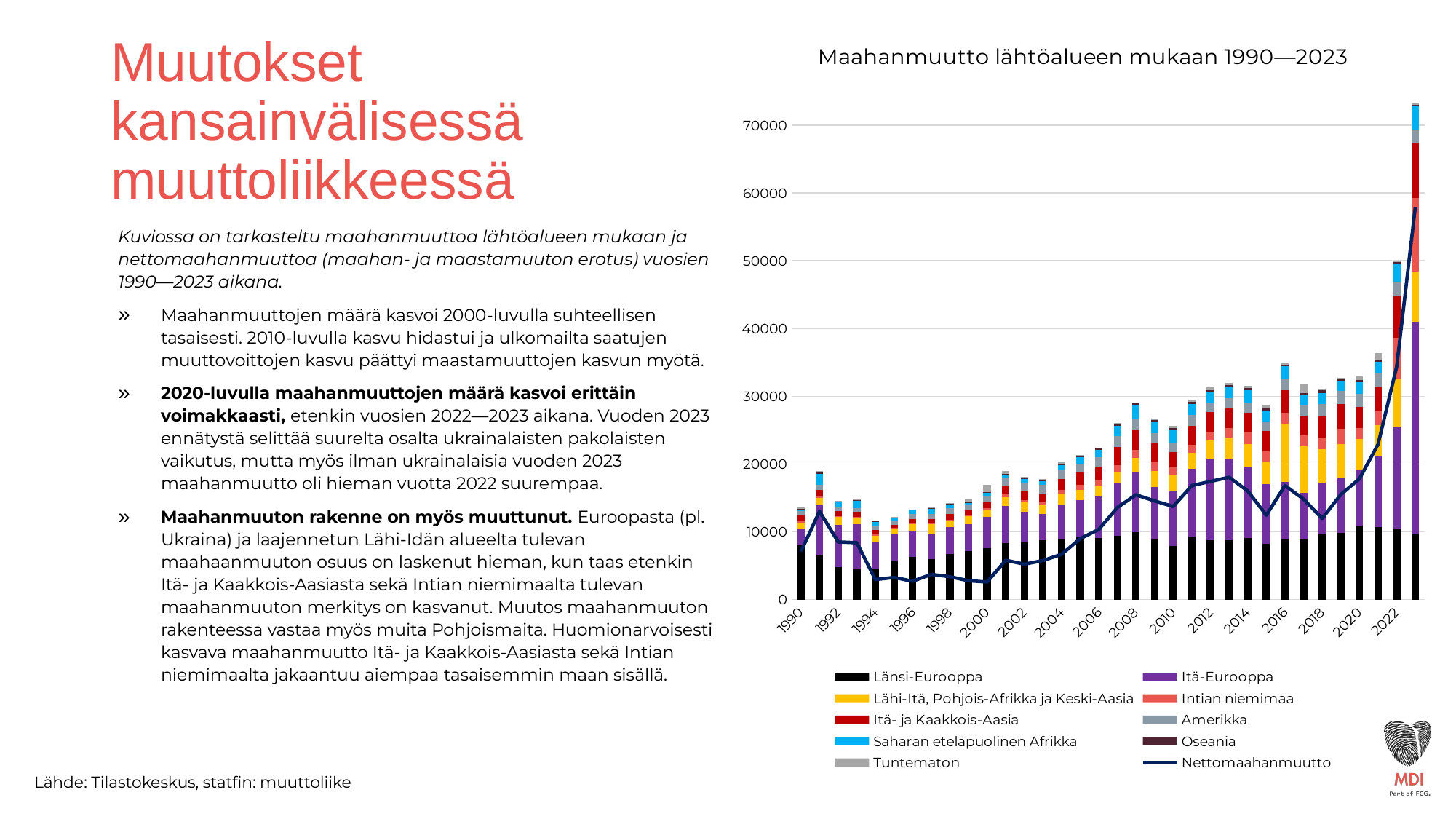

### Chart: Maahanmuutto lähtöalueen mukaan 1990—2023

| Category | Länsi-Eurooppa | Itä-Eurooppa | Lähi-Itä, Pohjois-Afrikka ja Keski-Aasia | Intian niemimaa | Itä- ja Kaakkois-Aasia | Amerikka | Saharan eteläpuolinen Afrikka | Oseania | Tuntematon | Nettomaahanmuutto |
|---|---|---|---|---|---|---|---|---|---|---|
| 1990 | 7991.0 | 2491.0 | 844.0 | 240.0 | 804.0 | 690.0 | 210.0 | 130.0 | 158.0 | 7081.0 |
| 1991 | 6607.0 | 7255.0 | 1090.0 | 331.0 | 916.0 | 721.0 | 1662.0 | 160.0 | 259.0 | 13017.0 |
| 1992 | 4815.0 | 6158.0 | 1176.0 | 192.0 | 716.0 | 697.0 | 581.0 | 91.0 | 128.0 | 8499.0 |
| 1993 | 4479.0 | 6635.0 | 917.0 | 151.0 | 752.0 | 540.0 | 1090.0 | 59.0 | 172.0 | 8390.0 |
| 1994 | 4550.0 | 4036.0 | 843.0 | 141.0 | 666.0 | 542.0 | 699.0 | 82.0 | 52.0 | 2939.0 |
| 1995 | 5614.0 | 3965.0 | 836.0 | 124.0 | 458.0 | 576.0 | 511.0 | 63.0 | 75.0 | 3265.0 |
| 1996 | 6251.0 | 3882.0 | 1033.0 | 144.0 | 535.0 | 826.0 | 451.0 | 112.0 | 60.0 | 2707.0 |
| 1997 | 5997.0 | 3776.0 | 1325.0 | 140.0 | 642.0 | 748.0 | 703.0 | 148.0 | 85.0 | 3710.0 |
| 1998 | 6694.0 | 3967.0 | 939.0 | 215.0 | 838.0 | 785.0 | 574.0 | 117.0 | 63.0 | 3375.0 |
| 1999 | 7176.0 | 3997.0 | 1106.0 | 225.0 | 674.0 | 811.0 | 284.0 | 159.0 | 312.0 | 2778.0 |
| 2000 | 7607.0 | 4581.0 | 970.0 | 376.0 | 854.0 | 924.0 | 385.0 | 166.0 | 1032.0 | 2584.0 |
| 2001 | 8386.0 | 5419.0 | 1326.0 | 525.0 | 1080.0 | 1129.0 | 581.0 | 141.0 | 368.0 | 5802.0 |
| 2002 | 8449.0 | 4466.0 | 1394.0 | 364.0 | 1247.0 | 1286.0 | 605.0 | 130.0 | 171.0 | 5221.0 |
| 2003 | 8735.0 | 3847.0 | 1380.0 | 375.0 | 1308.0 | 1292.0 | 516.0 | 185.0 | 200.0 | 5755.0 |
| 2004 | 8972.0 | 4978.0 | 1725.0 | 523.0 | 1586.0 | 1307.0 | 762.0 | 199.0 | 281.0 | 6677.0 |
| 2005 | 9337.0 | 5317.0 | 1567.0 | 660.0 | 1872.0 | 1332.0 | 963.0 | 205.0 | 102.0 | 8986.0 |
| 2006 | 9085.0 | 6240.0 | 1477.0 | 734.0 | 1954.0 | 1497.0 | 1054.0 | 227.0 | 183.0 | 10344.0 |
| 2007 | 9367.0 | 7767.0 | 1690.0 | 979.0 | 2659.0 | 1633.0 | 1576.0 | 203.0 | 155.0 | 13586.0 |
| 2008 | 9914.0 | 8938.0 | 2021.0 | 1219.0 | 2931.0 | 1636.0 | 1969.0 | 288.0 | 198.0 | 15457.0 |
| 2009 | 8860.0 | 7774.0 | 2353.0 | 1236.0 | 2787.0 | 1543.0 | 1683.0 | 246.0 | 217.0 | 14548.0 |
| 2010 | 7851.0 | 8109.0 | 2427.0 | 1086.0 | 2242.0 | 1407.0 | 1978.0 | 244.0 | 292.0 | 13731.0 |
| 2011 | 9248.0 | 10027.0 | 2341.0 | 1244.0 | 2789.0 | 1587.0 | 1641.0 | 275.0 | 329.0 | 16821.0 |
| 2012 | 8724.0 | 12096.0 | 2635.0 | 1365.0 | 2831.0 | 1407.0 | 1585.0 | 224.0 | 411.0 | 17433.0 |
| 2013 | 8769.0 | 11899.0 | 3212.0 | 1395.0 | 2950.0 | 1483.0 | 1639.0 | 273.0 | 321.0 | 18048.0 |
| 2014 | 9084.0 | 10455.0 | 3395.0 | 1675.0 | 2963.0 | 1532.0 | 1770.0 | 304.0 | 329.0 | 16021.0 |
| 2015 | 8218.0 | 8789.0 | 3219.0 | 1632.0 | 2970.0 | 1451.0 | 1644.0 | 284.0 | 539.0 | 12441.0 |
| 2016 | 8912.0 | 8459.0 | 8554.0 | 1620.0 | 3348.0 | 1585.0 | 1950.0 | 239.0 | 238.0 | 16823.0 |
| 2017 | 8835.0 | 6885.0 | 6877.0 | 1672.0 | 2890.0 | 1629.0 | 1462.0 | 265.0 | 1282.0 | 14824.0 |
| 2018 | 9614.0 | 7675.0 | 4931.0 | 1711.0 | 3080.0 | 1832.0 | 1674.0 | 337.0 | 252.0 | 11965.0 |
| 2019 | 9820.0 | 8066.0 | 5051.0 | 2309.0 | 3646.0 | 1899.0 | 1535.0 | 365.0 | 67.0 | 15495.0 |
| 2020 | 10937.0 | 8256.0 | 4470.0 | 1592.0 | 3168.0 | 1939.0 | 1714.0 | 352.0 | 470.0 | 17814.0 |
| 2021 | 10713.0 | 10393.0 | 4625.0 | 2121.0 | 3517.0 | 2038.0 | 1705.0 | 282.0 | 970.0 | 22905.0 |
| 2022 | 10394.0 | 15136.0 | 7039.0 | 6100.0 | 6184.0 | 1963.0 | 2693.0 | 276.0 | 213.0 | 34363.0 |
| 2023 | 9718.0 | 31304.0 | 7393.0 | 10856.0 | 8160.0 | 1871.0 | 3442.0 | 303.0 | 189.0 | 57914.0 |
# Muutokset kansainvälisessä muuttoliikkeessä
Kuviossa on tarkasteltu maahanmuuttoa lähtöalueen mukaan ja nettomaahanmuuttoa (maahan- ja maastamuuton erotus) vuosien 1990—2023 aikana.
Maahanmuuttojen määrä kasvoi 2000-luvulla suhteellisen tasaisesti. 2010-luvulla kasvu hidastui ja ulkomailta saatujen muuttovoittojen kasvu päättyi maastamuuttojen kasvun myötä.
2020-luvulla maahanmuuttojen määrä kasvoi erittäin voimakkaasti, etenkin vuosien 2022—2023 aikana. Vuoden 2023 ennätystä selittää suurelta osalta ukrainalaisten pakolaisten vaikutus, mutta myös ilman ukrainalaisia vuoden 2023 maahanmuutto oli hieman vuotta 2022 suurempaa.
Maahanmuuton rakenne on myös muuttunut. Euroopasta (pl. Ukraina) ja laajennetun Lähi-Idän alueelta tulevan maahaanmuuton osuus on laskenut hieman, kun taas etenkin Itä- ja Kaakkois-Aasiasta sekä Intian niemimaalta tulevan maahanmuuton merkitys on kasvanut. Muutos maahanmuuton rakenteessa vastaa myös muita Pohjoismaita. Huomionarvoisesti kasvava maahanmuutto Itä- ja Kaakkois-Aasiasta sekä Intian niemimaalta jakaantuu aiempaa tasaisemmin maan sisällä.
Lähde: Tilastokeskus, statfin: muuttoliike